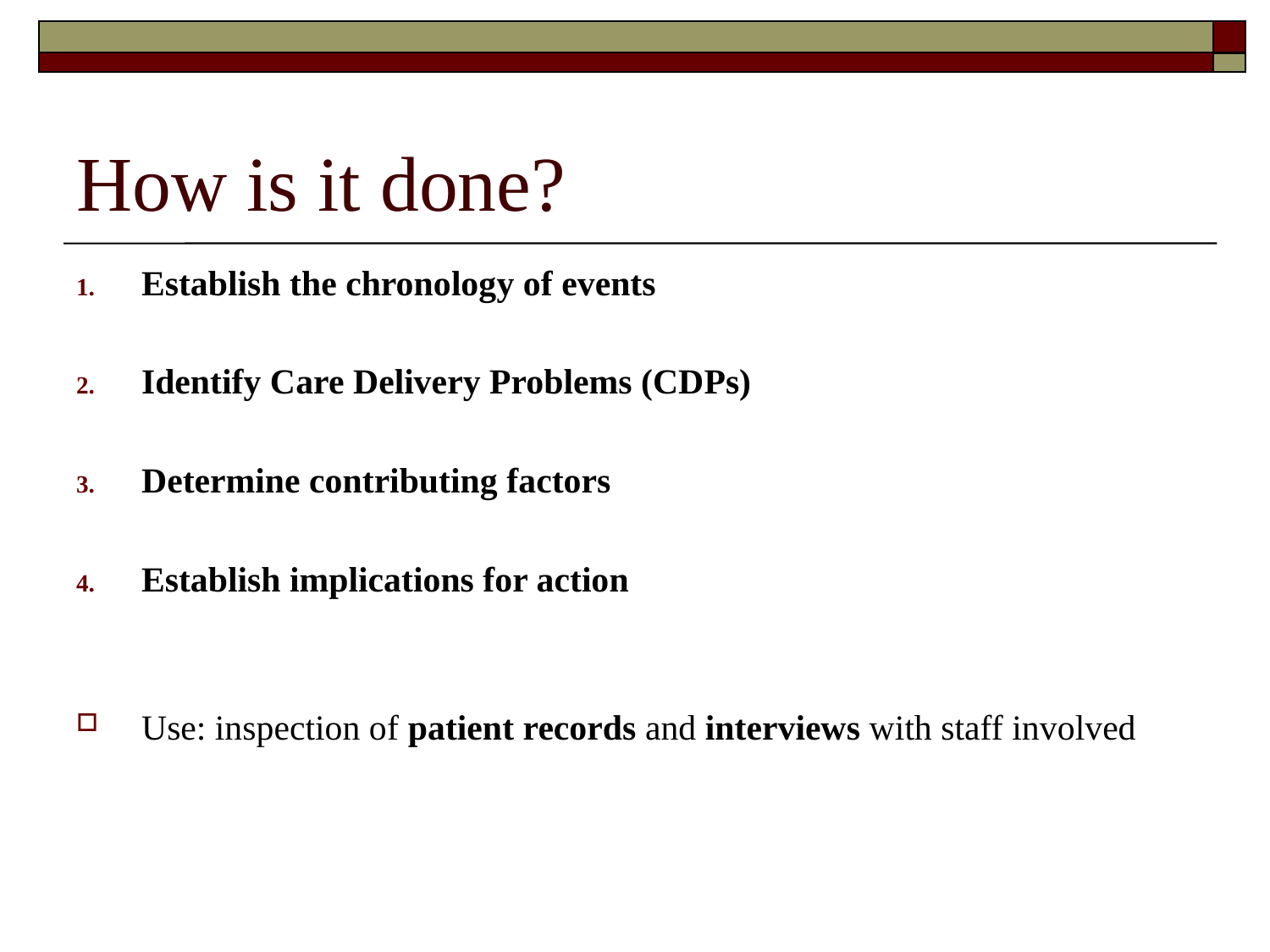

# How is it done?
Establish the chronology of events

Identify Care Delivery Problems (CDPs)

Determine contributing factors

Establish implications for action

Use: inspection of patient records and interviews with staff involved